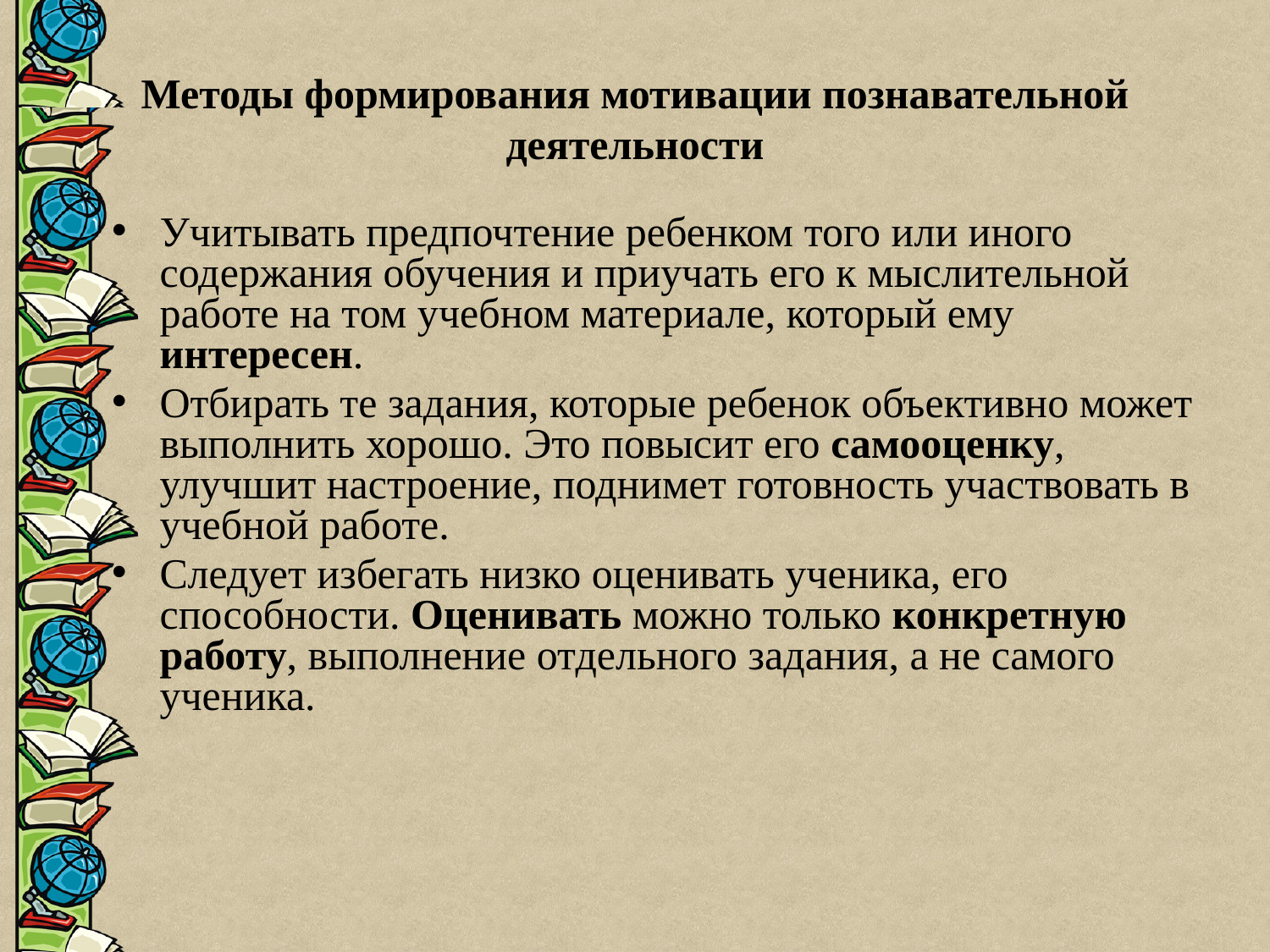

# Методы формирования мотивации познавательной деятельности
Учитывать предпочтение ребенком того или иного содержания обучения и приучать его к мыслительной работе на том учебном материале, который ему интересен.
Отбирать те задания, которые ребенок объективно может выполнить хорошо. Это повысит его самооценку, улучшит настроение, поднимет готовность участвовать в учебной работе.
Следует избегать низко оценивать ученика, его способности. Оценивать можно только конкретную работу, выполнение отдельного задания, а не самого ученика.